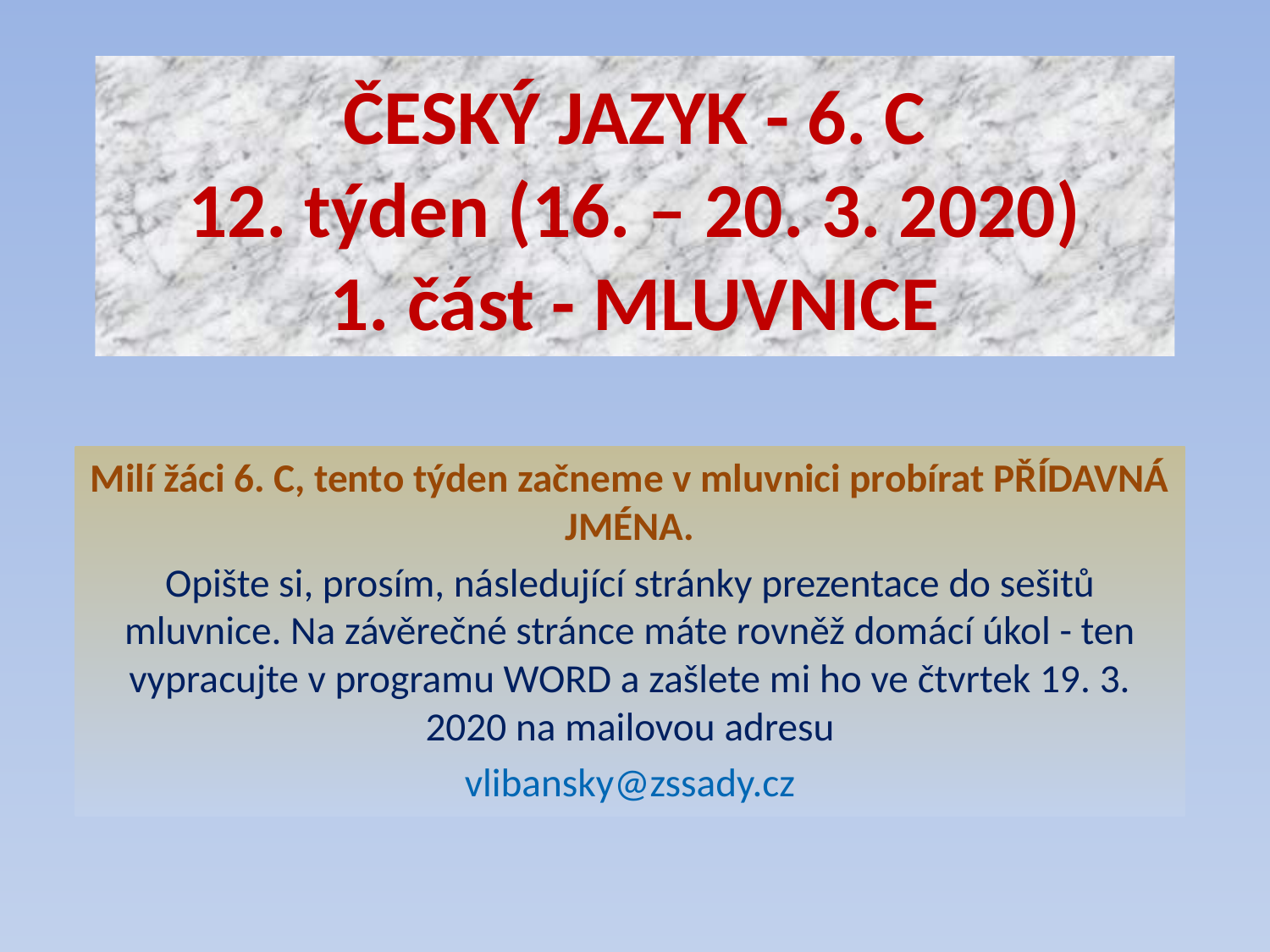

# ČESKÝ JAZYK - 6. C 12. týden (16. – 20. 3. 2020) 1. část - MLUVNICE
Milí žáci 6. C, tento týden začneme v mluvnici probírat PŘÍDAVNÁ JMÉNA.
Opište si, prosím, následující stránky prezentace do sešitů mluvnice. Na závěrečné stránce máte rovněž domácí úkol - ten vypracujte v programu WORD a zašlete mi ho ve čtvrtek 19. 3. 2020 na mailovou adresu
vlibansky@zssady.cz